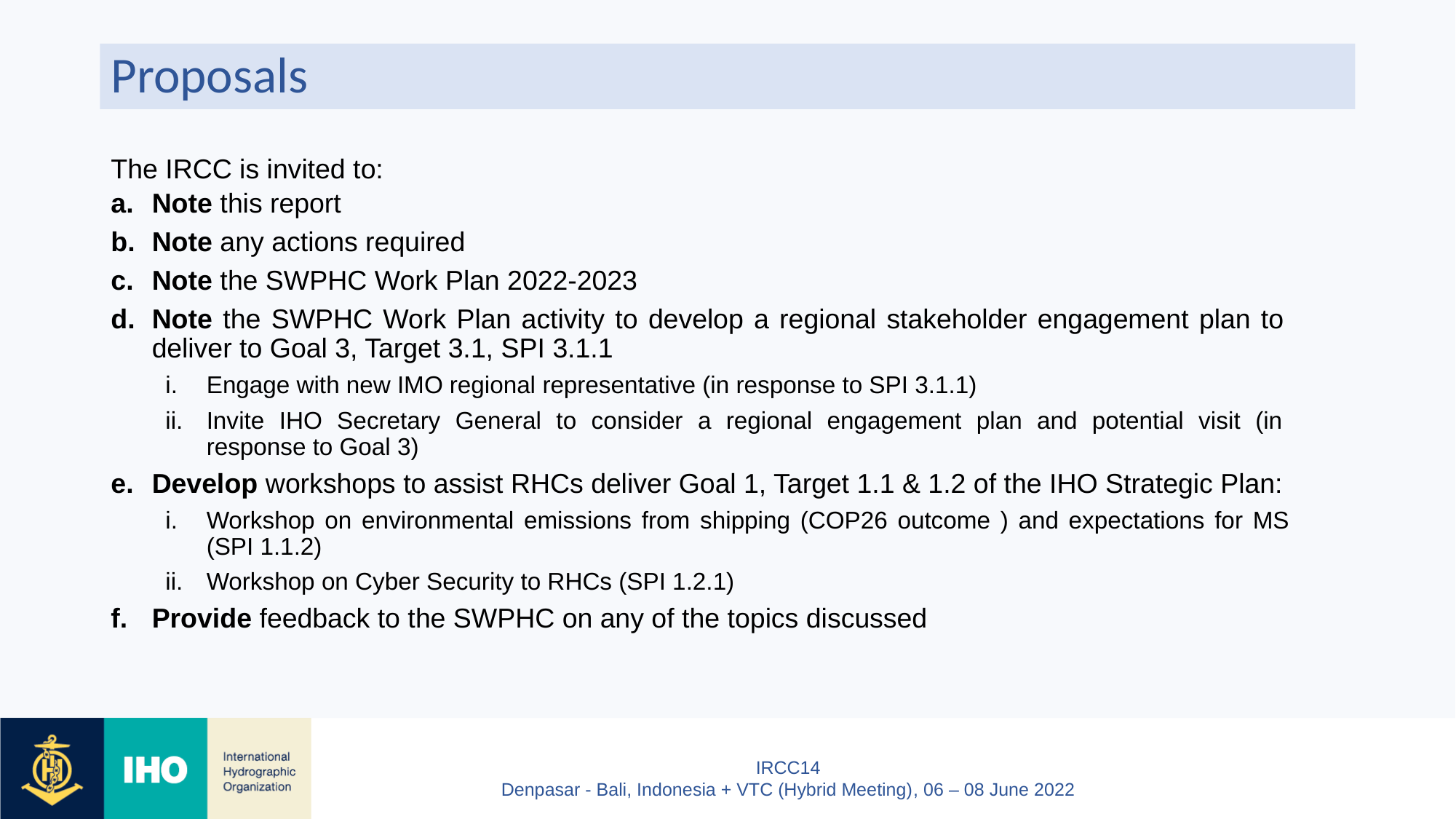

# Proposals
The IRCC is invited to:
Note this report
Note any actions required
Note the SWPHC Work Plan 2022-2023
Note the SWPHC Work Plan activity to develop a regional stakeholder engagement plan to deliver to Goal 3, Target 3.1, SPI 3.1.1
Engage with new IMO regional representative (in response to SPI 3.1.1)
Invite IHO Secretary General to consider a regional engagement plan and potential visit (in response to Goal 3)
Develop workshops to assist RHCs deliver Goal 1, Target 1.1 & 1.2 of the IHO Strategic Plan:
Workshop on environmental emissions from shipping (COP26 outcome ) and expectations for MS (SPI 1.1.2)
Workshop on Cyber Security to RHCs (SPI 1.2.1)
Provide feedback to the SWPHC on any of the topics discussed